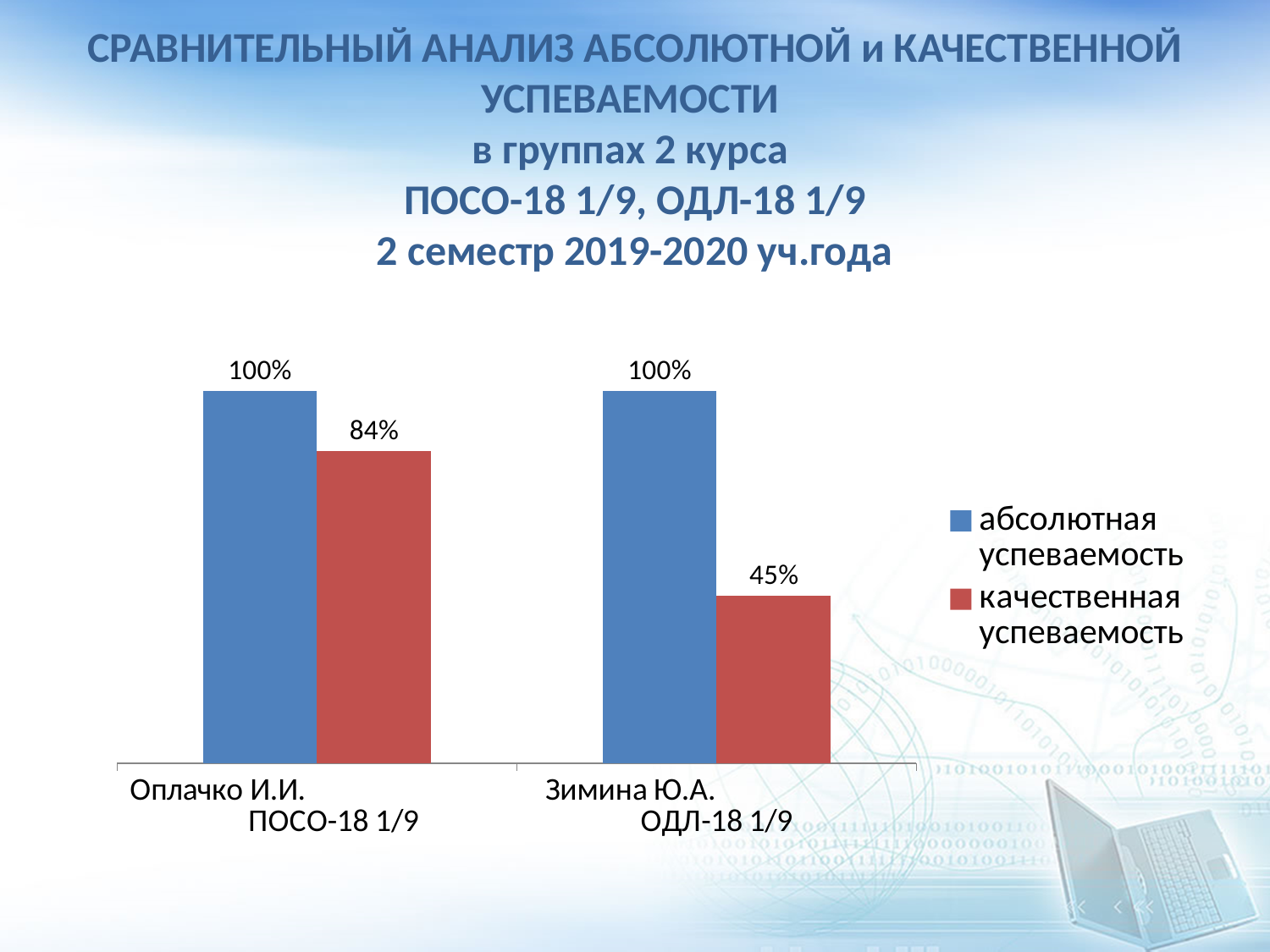

# СРАВНИТЕЛЬНЫЙ АНАЛИЗ АБСОЛЮТНОЙ и КАЧЕСТВЕННОЙ УСПЕВАЕМОСТИ в группах 2 курса ПОСО-18 1/9, ОДЛ-18 1/9 2 семестр 2019-2020 уч.года

[unsupported chart]